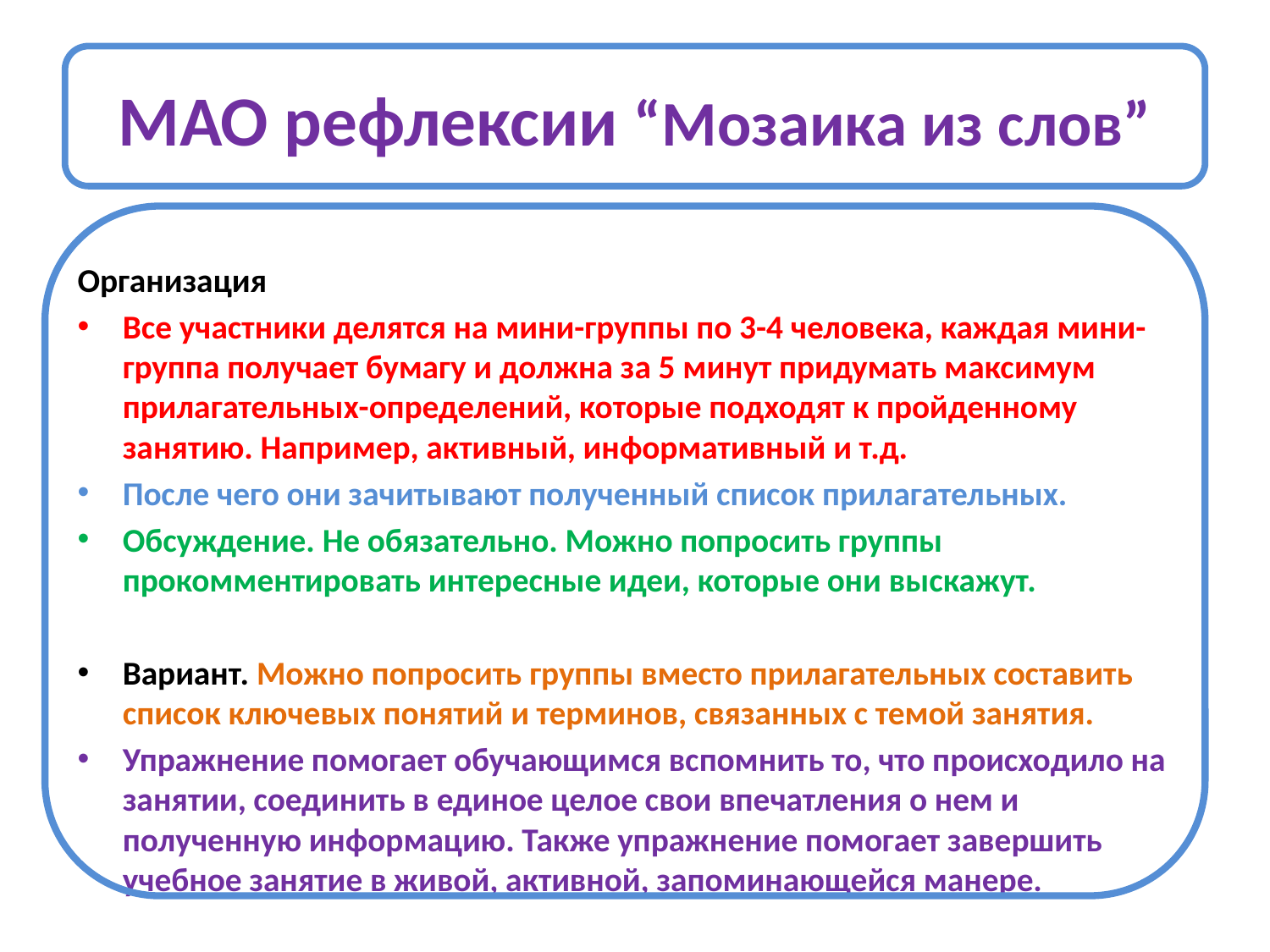

# МАО рефлексии “Мозаика из слов”

Организация
Все участники делятся на мини-группы по 3-4 человека, каждая мини-группа получает бумагу и должна за 5 минут придумать максимум прилагательных-определений, которые подходят к пройденному занятию. Например, активный, информативный и т.д.
После чего они зачитывают полученный список прилагательных.
Обсуждение. Не обязательно. Можно попросить группы прокомментировать интересные идеи, которые они выскажут.

Вариант. Можно попросить группы вместо прилагательных составить список ключевых понятий и терминов, связанных с темой занятия.
Упражнение помогает обучающимся вспомнить то, что происходило на занятии, соединить в единое целое свои впечатления о нем и полученную информацию. Также упражнение помогает завершить учебное занятие в живой, активной, запоминающейся манере.